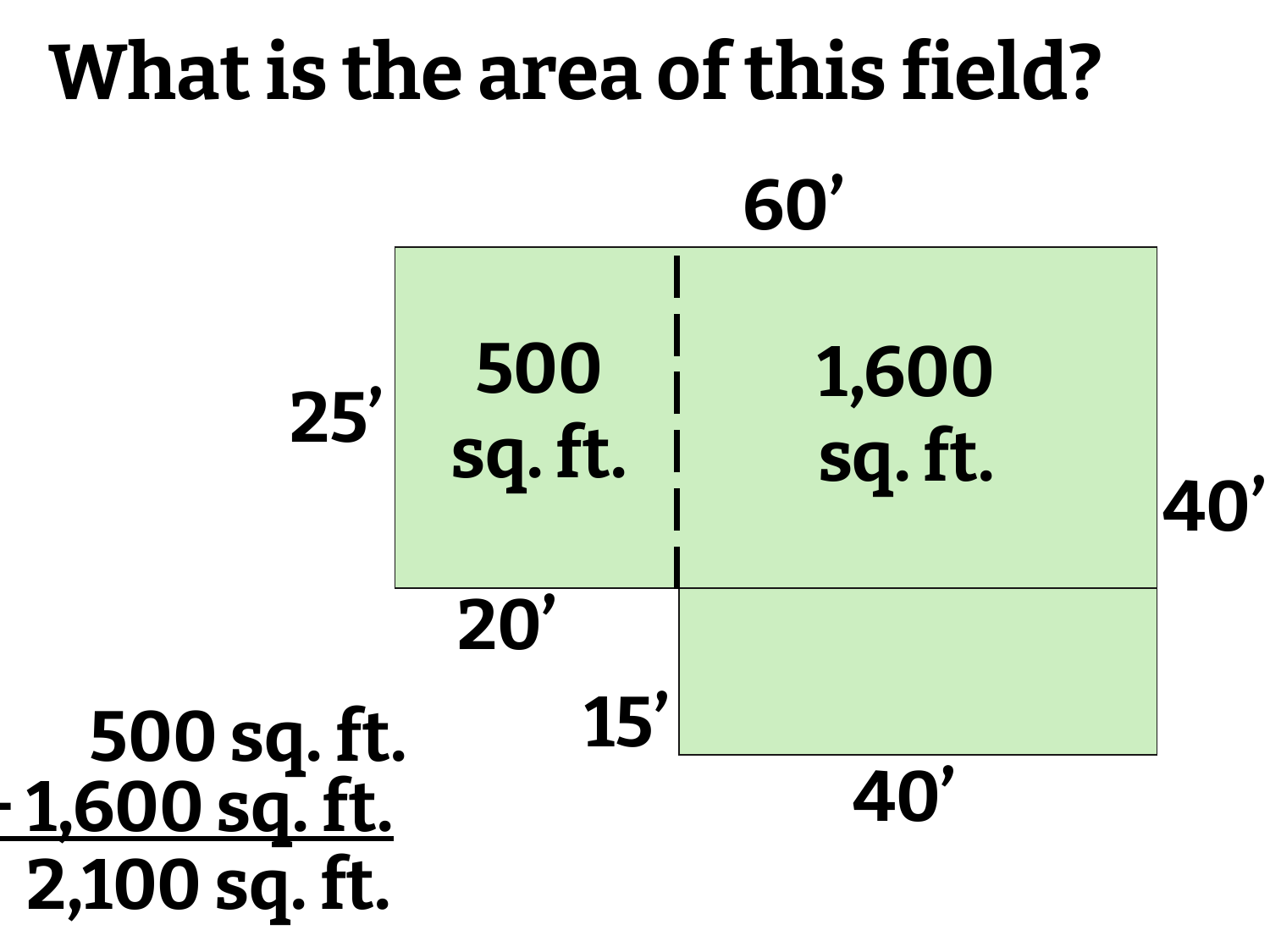

What is the area of this field?
60’
|  |  |
| --- | --- |
|  |  |
500 sq. ft.
1,600 sq. ft.
25’
40’
20’
15’
            500 sq. ft.
         + 1,600 sq. ft.
            2,100 sq. ft.
40’